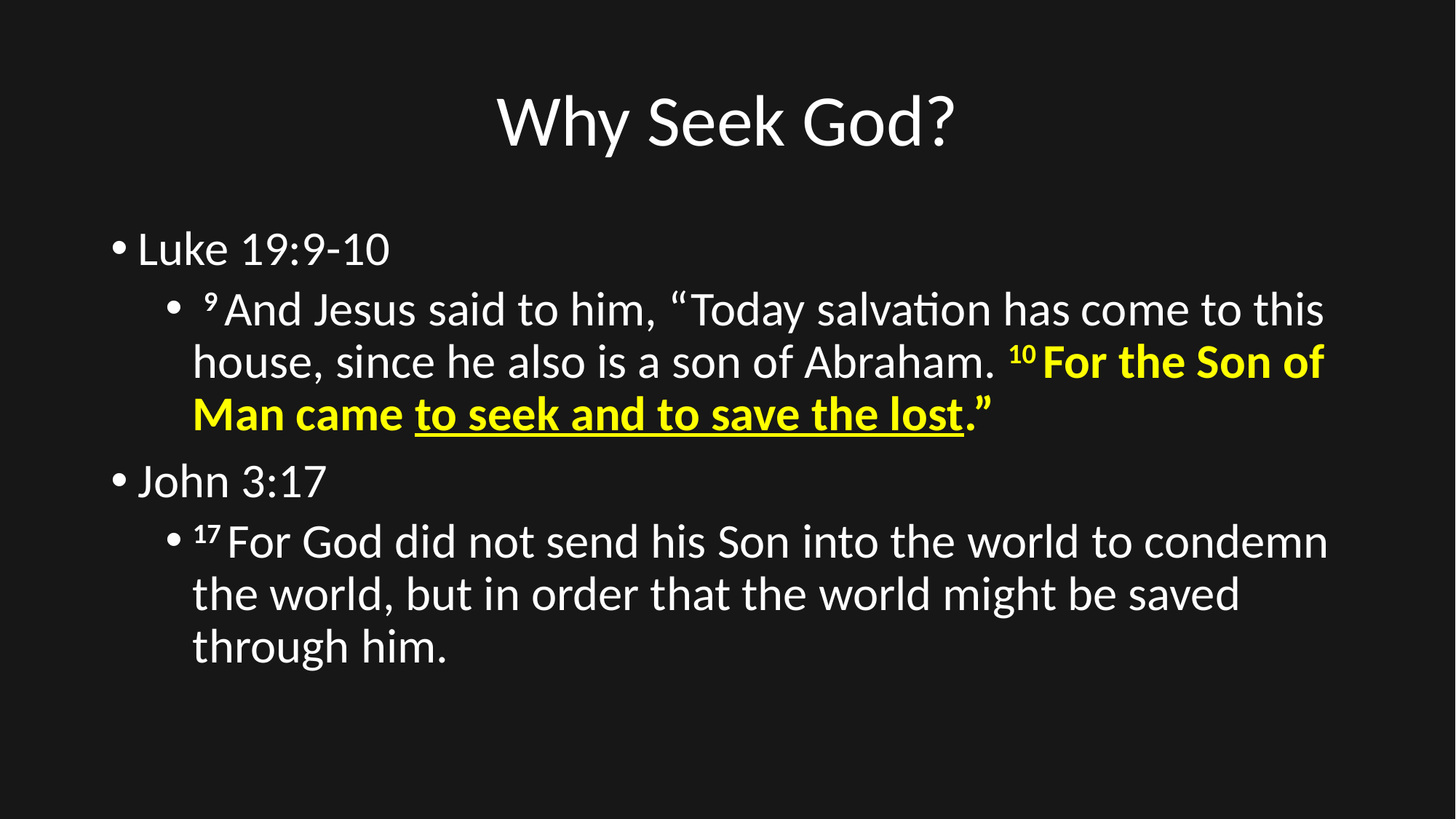

# Why Seek God?
Luke 19:9-10
 9 And Jesus said to him, “Today salvation has come to this house, since he also is a son of Abraham. 10 For the Son of Man came to seek and to save the lost.”
John 3:17
17 For God did not send his Son into the world to condemn the world, but in order that the world might be saved through him.